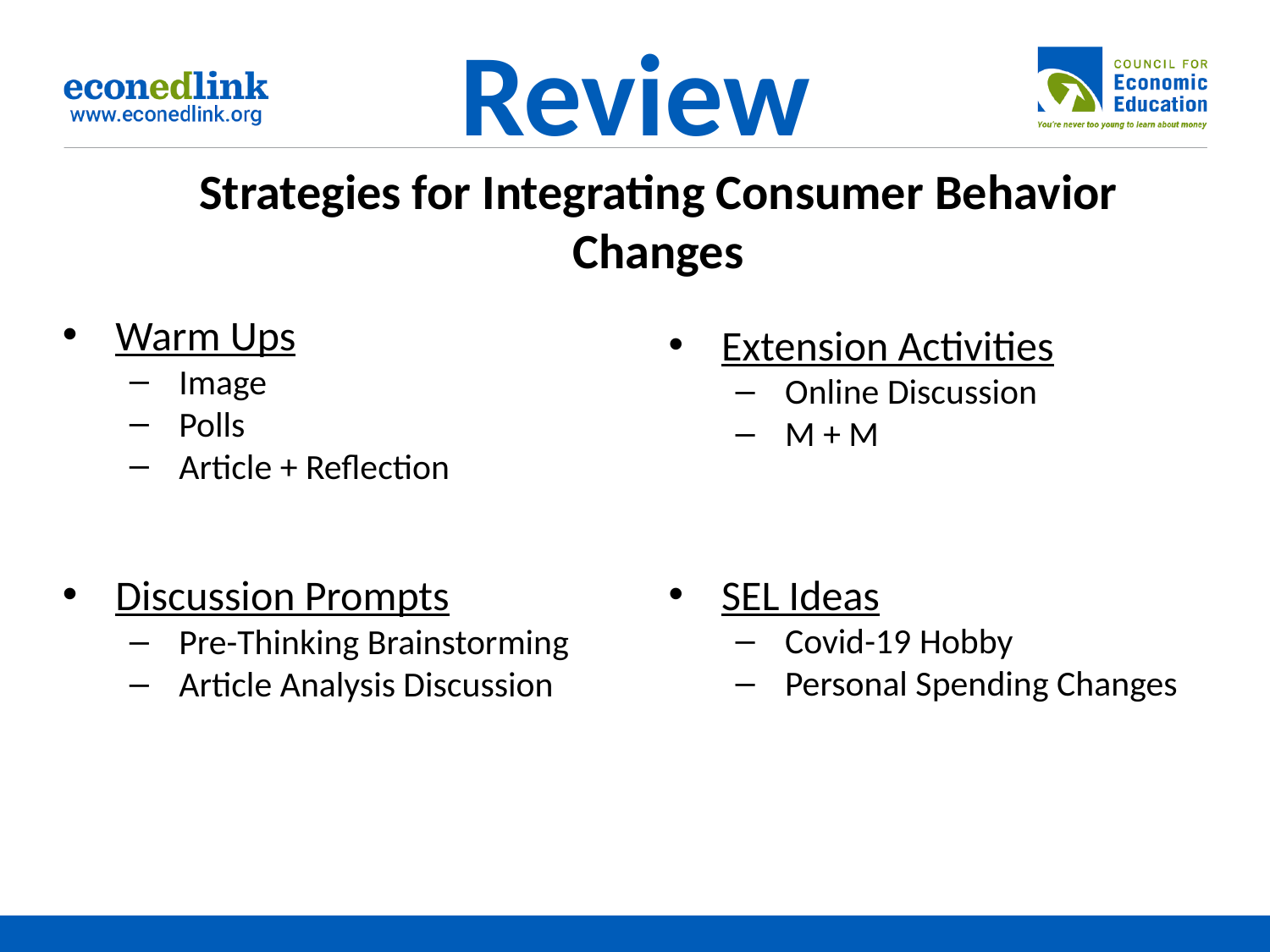

# Review
Strategies for Integrating Consumer Behavior Changes
Warm Ups
Image
Polls
Article + Reflection

Discussion Prompts
Pre-Thinking Brainstorming
Article Analysis Discussion
Extension Activities
Online Discussion
M + M

SEL Ideas
Covid-19 Hobby
Personal Spending Changes